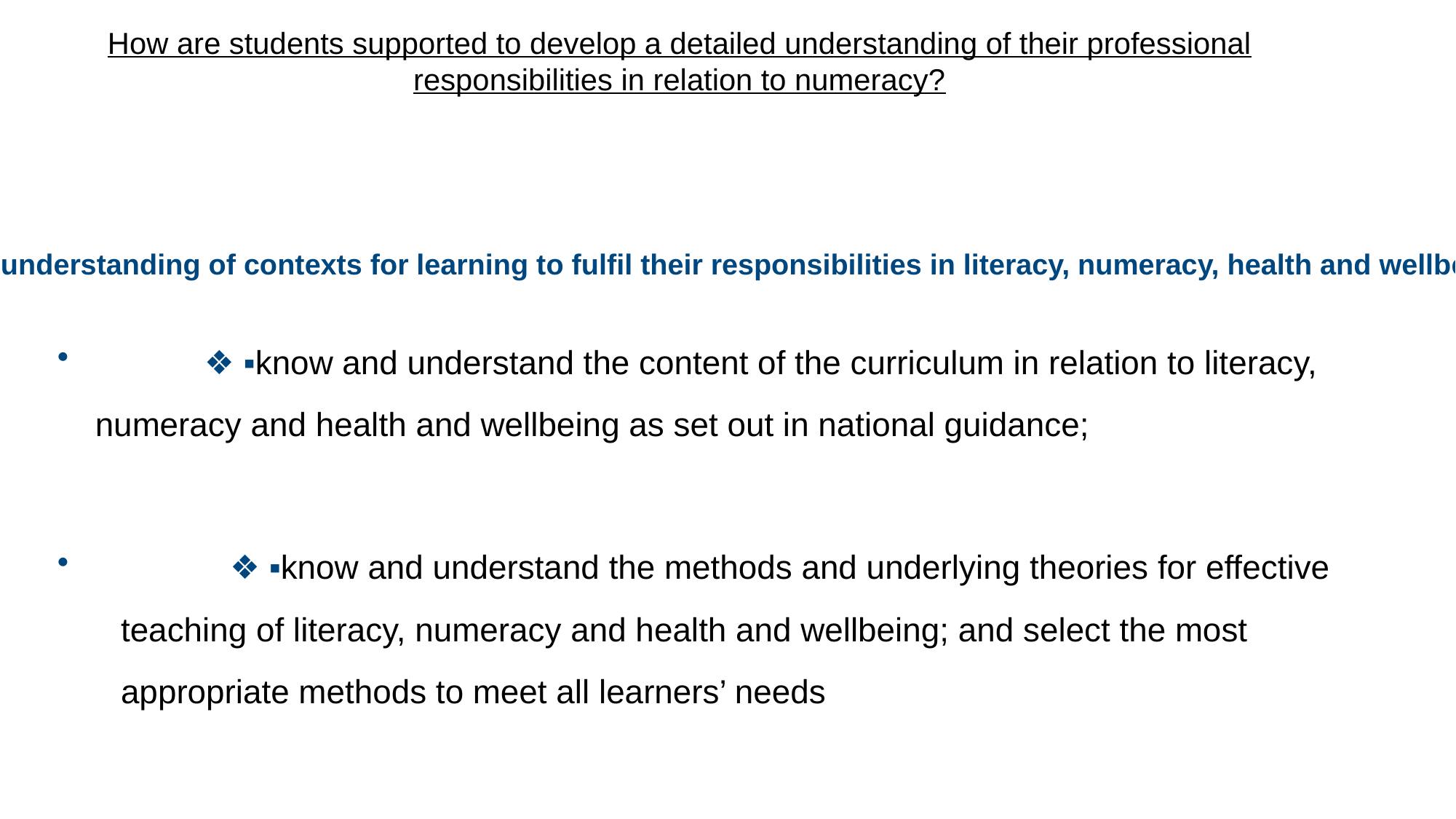

How are students supported to develop a detailed understanding of their professional responsibilities in relation to numeracy?
2.1.4 Have knowledge and understanding of contexts for learning to fulfil their responsibilities in literacy, numeracy, health and wellbeing and interdisciplinary learning
	❖ ▪know and understand the content of the curriculum in relation to literacy, numeracy and health and wellbeing as set out in national guidance;
	❖ ▪know and understand the methods and underlying theories for effective teaching of literacy, numeracy and health and wellbeing; and select the most appropriate methods to meet all learners’ needs